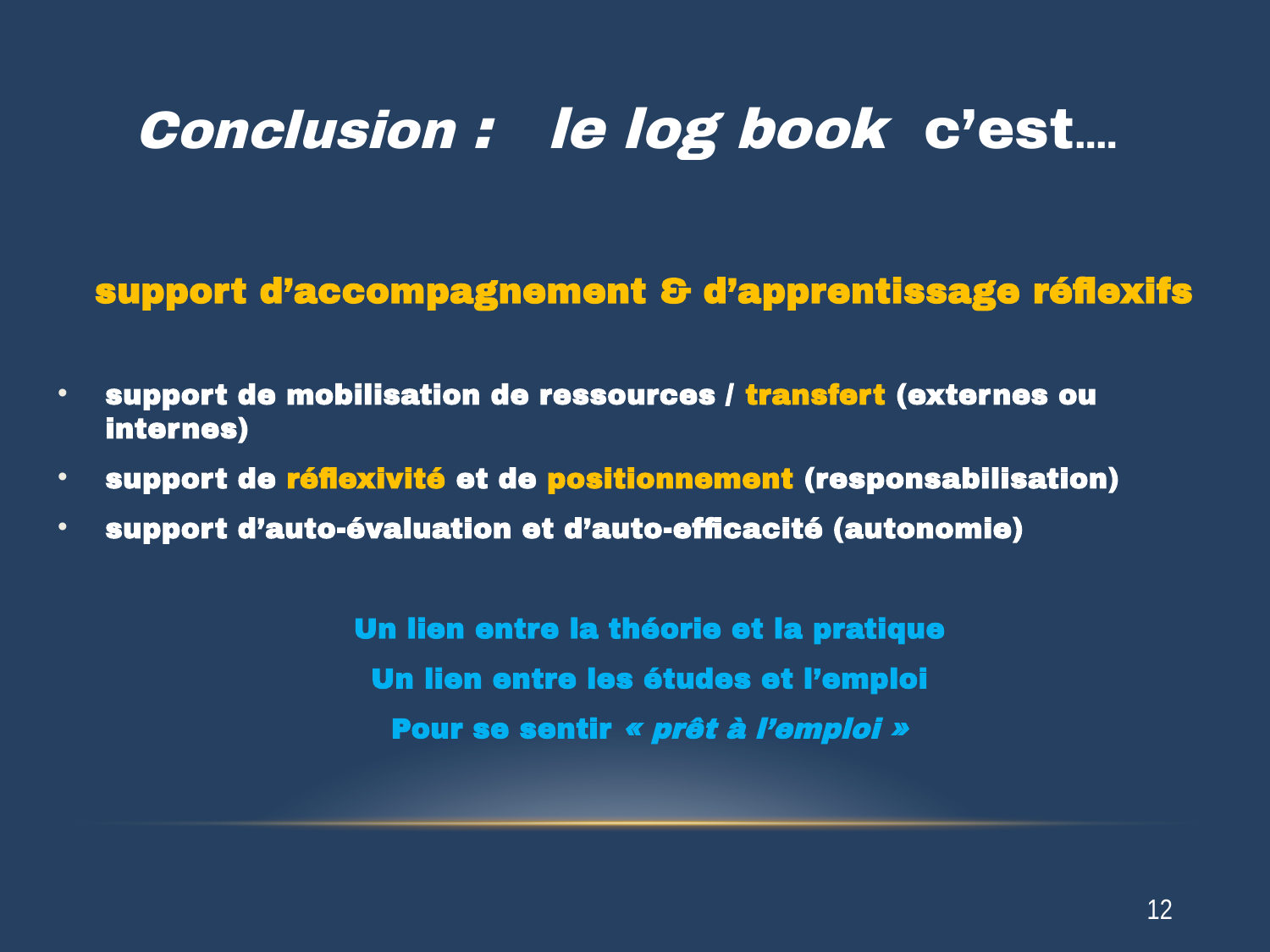

support d’accompagnement & d’apprentissage réflexifs

support de mobilisation de ressources / transfert (externes ou internes)
support de réflexivité et de positionnement (responsabilisation)
support d’auto-évaluation et d’auto-efficacité (autonomie)

Un lien entre la théorie et la pratique
Un lien entre les études et l’emploi
Pour se sentir « prêt à l’emploi »

#
  Conclusion :   le log book  c’est….
12